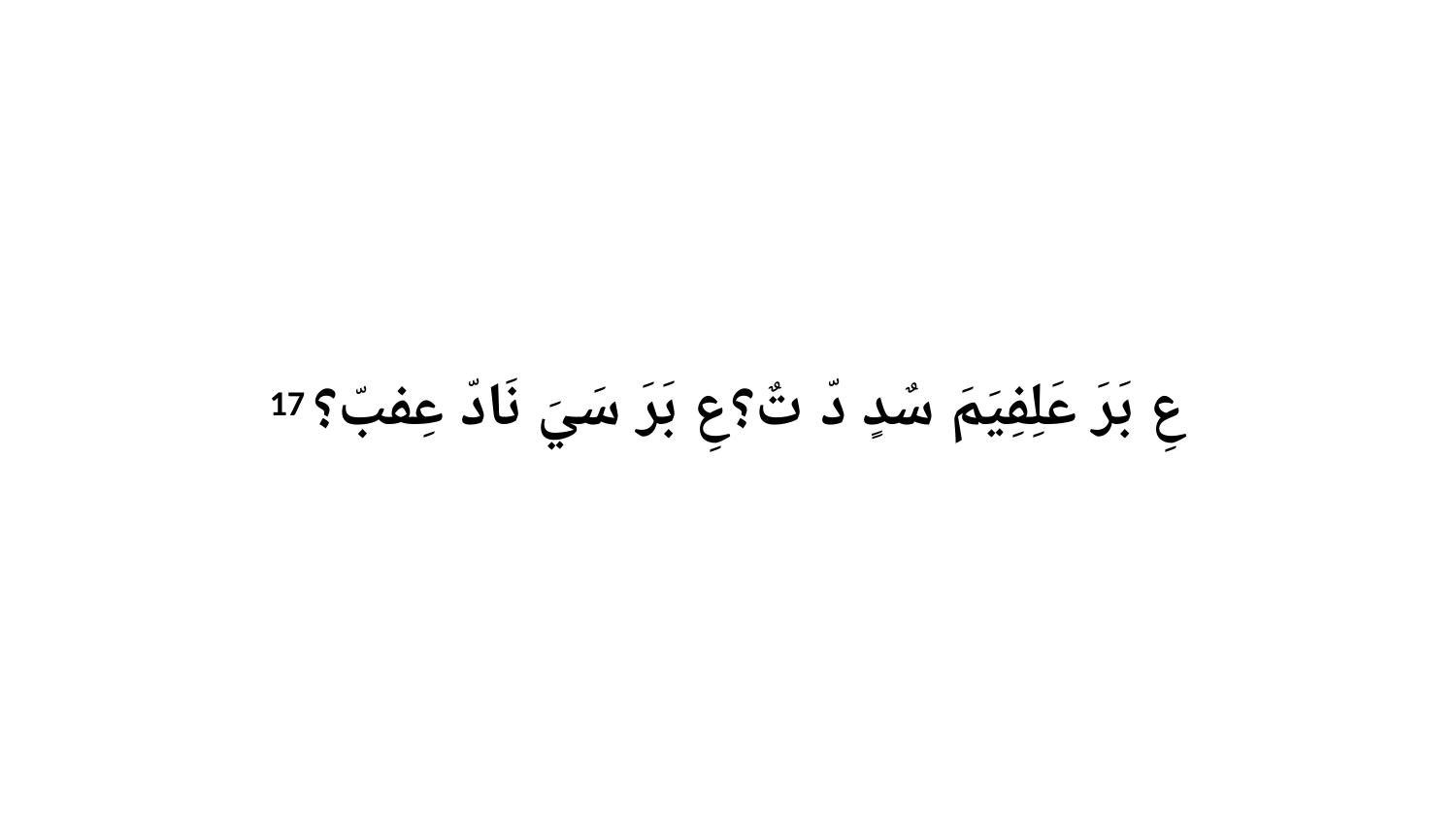

17 عِ بَرَ عَلِفِيَمَ سٌدٍ دّ تٌ؟عِ بَرَ سَيَ نَادّ عِفبّ؟